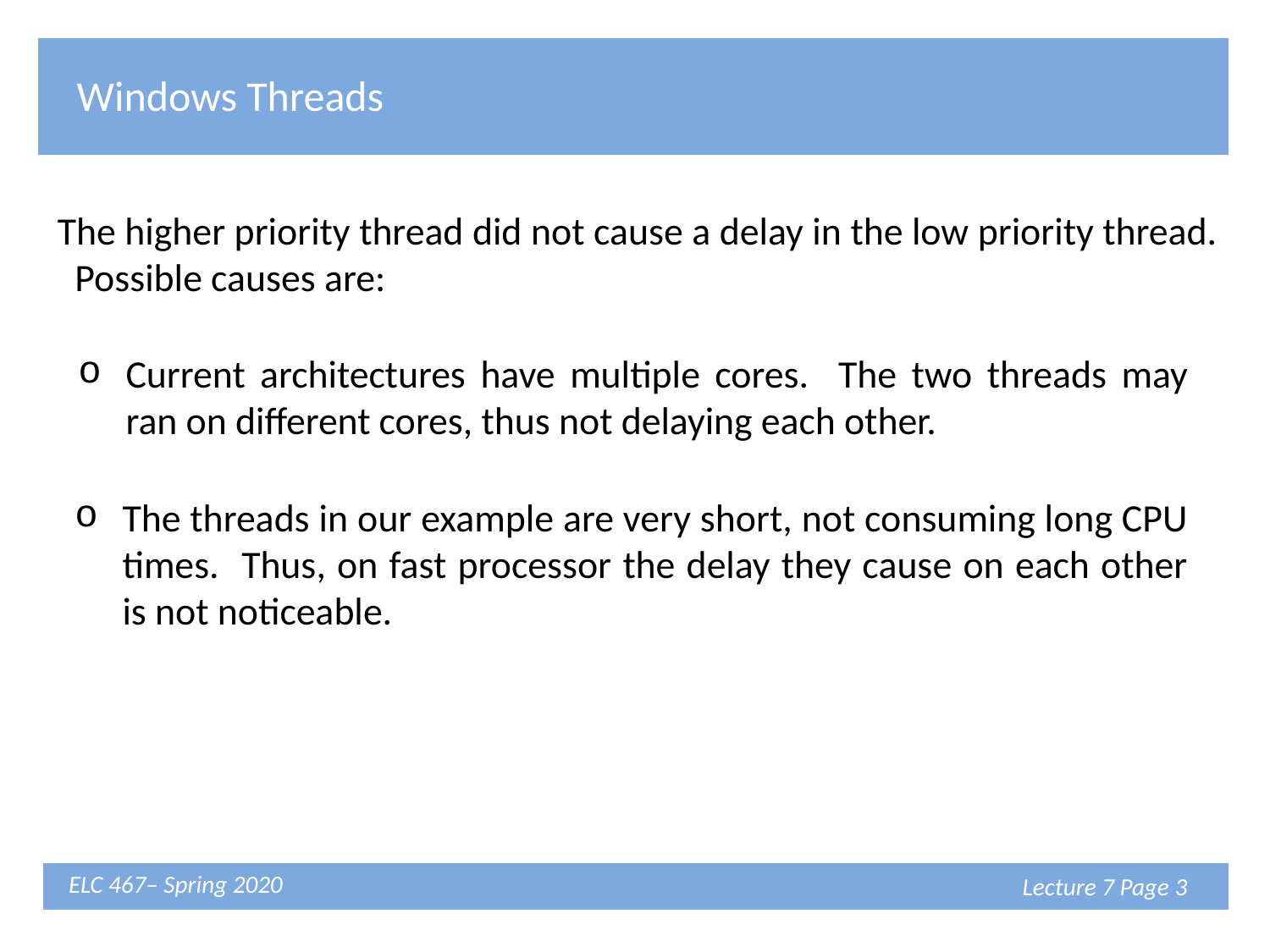

Windows Threads
The higher priority thread did not cause a delay in the low priority thread.   Possible causes are:
Current architectures have multiple cores.  The two threads may ran on different cores, thus not delaying each other.
The threads in our example are very short, not consuming long CPU times.  Thus, on fast processor the delay they cause on each other is not noticeable.

Lecture 7 Page 3
ELC 467– Spring 2020
Lecture 5
Page 8